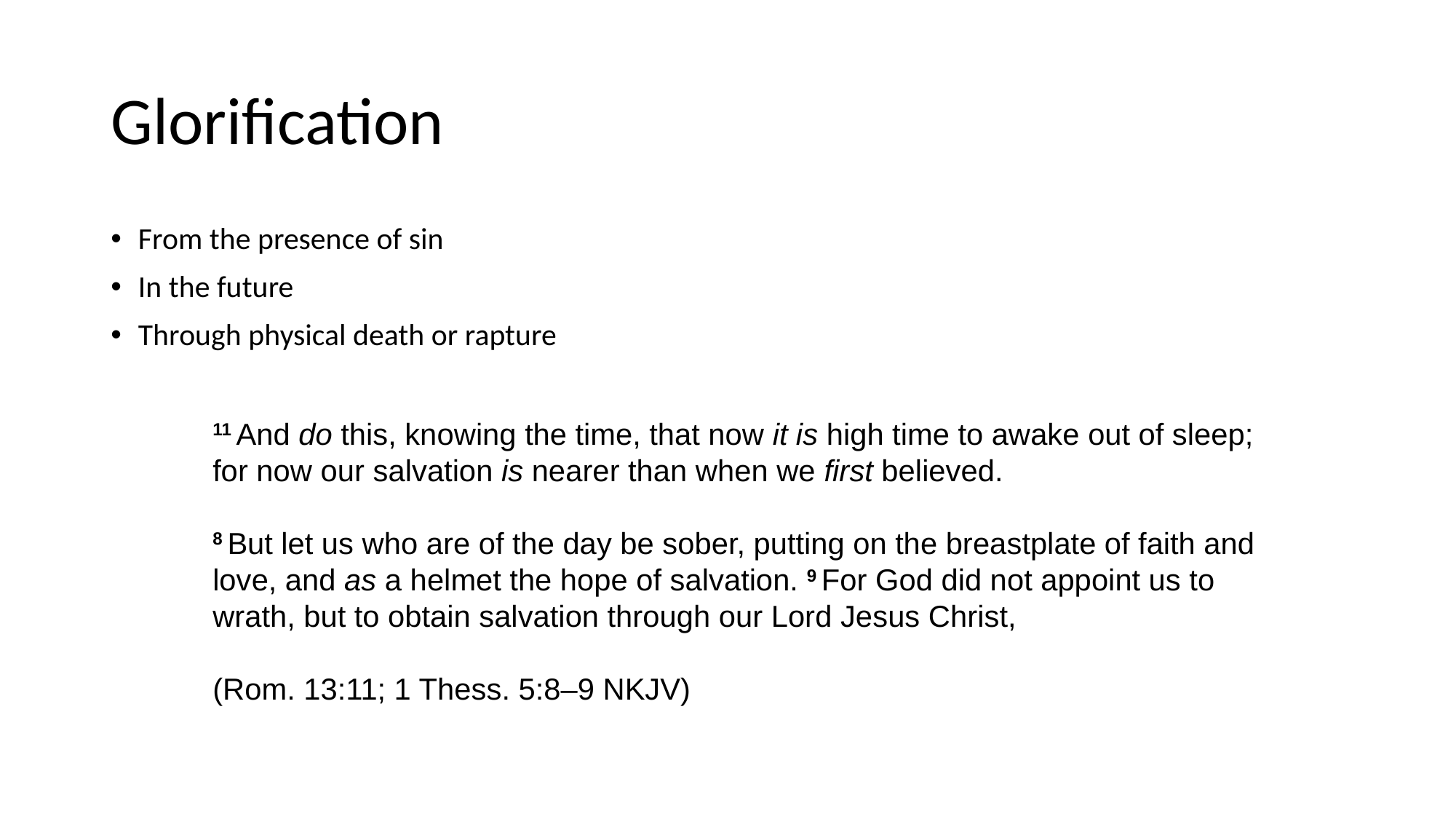

# Glorification
From the presence of sin
In the future
Through physical death or rapture
11 And do this, knowing the time, that now it is high time to awake out of sleep; for now our salvation is nearer than when we first believed.

8 But let us who are of the day be sober, putting on the breastplate of faith and love, and as a helmet the hope of salvation. 9 For God did not appoint us to wrath, but to obtain salvation through our Lord Jesus Christ,

(Rom. 13:11; 1 Thess. 5:8–9 NKJV)